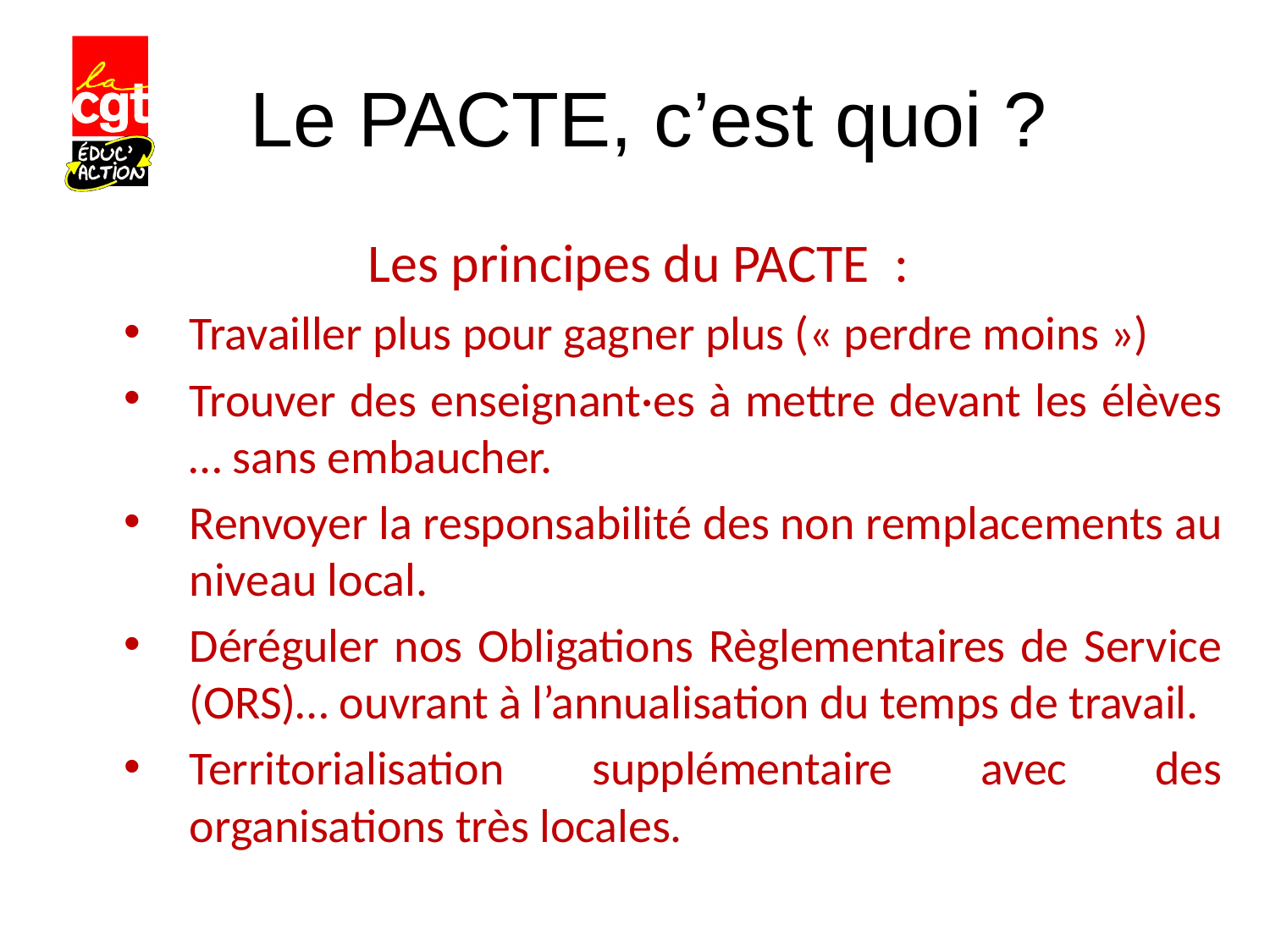

# Le PACTE, c’est quoi ?
Les principes du PACTE  :
Travailler plus pour gagner plus (« perdre moins »)
Trouver des enseignant·es à mettre devant les élèves … sans embaucher.
Renvoyer la responsabilité des non remplacements au niveau local.
Déréguler nos Obligations Règlementaires de Service (ORS)… ouvrant à l’annualisation du temps de travail.
Territorialisation supplémentaire avec des organisations très locales.